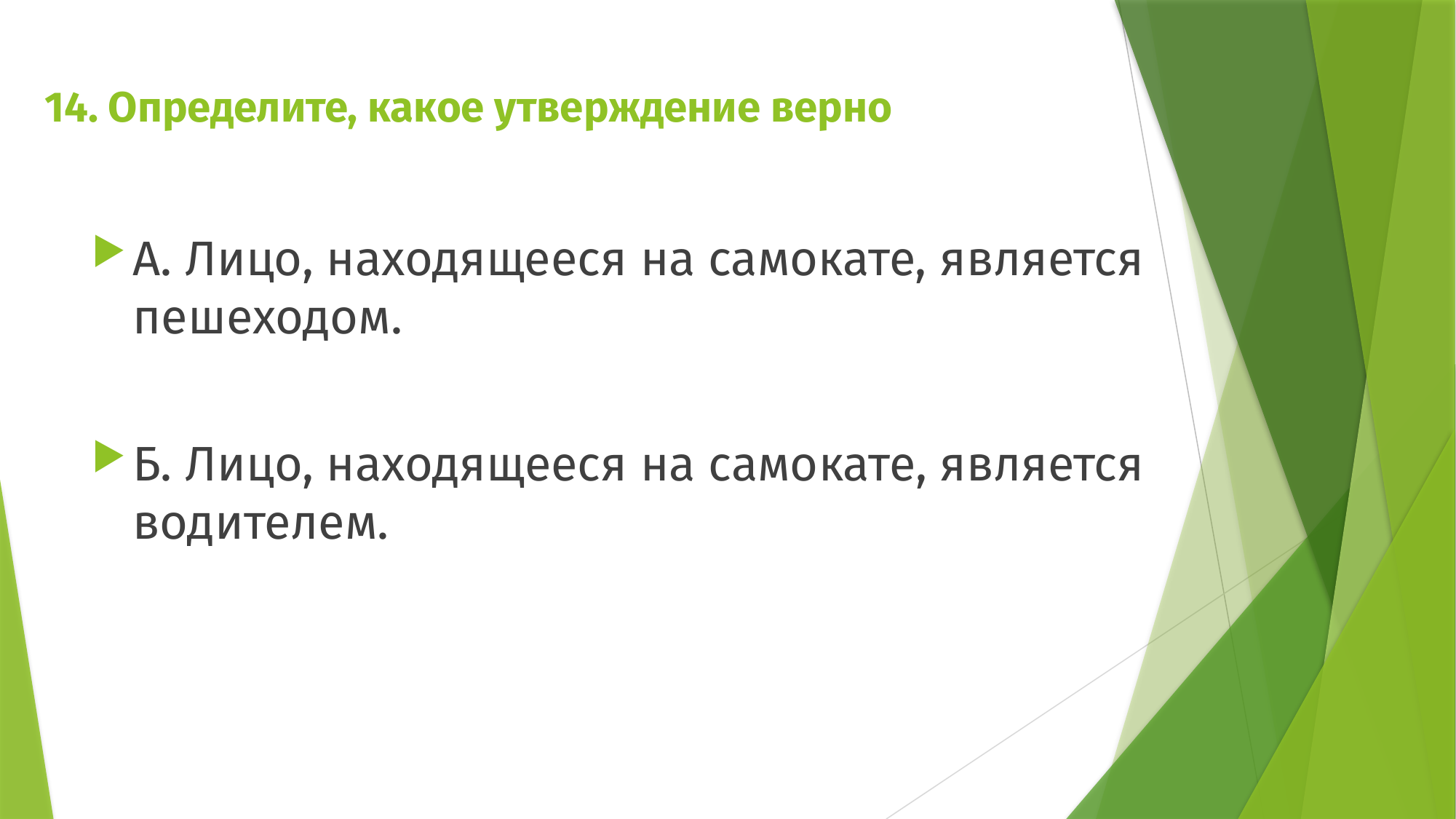

# 14. Определите, какое утверждение верно
А. Лицо, находящееся на самокате, является пешеходом.

Б. Лицо, находящееся на самокате, является водителем.